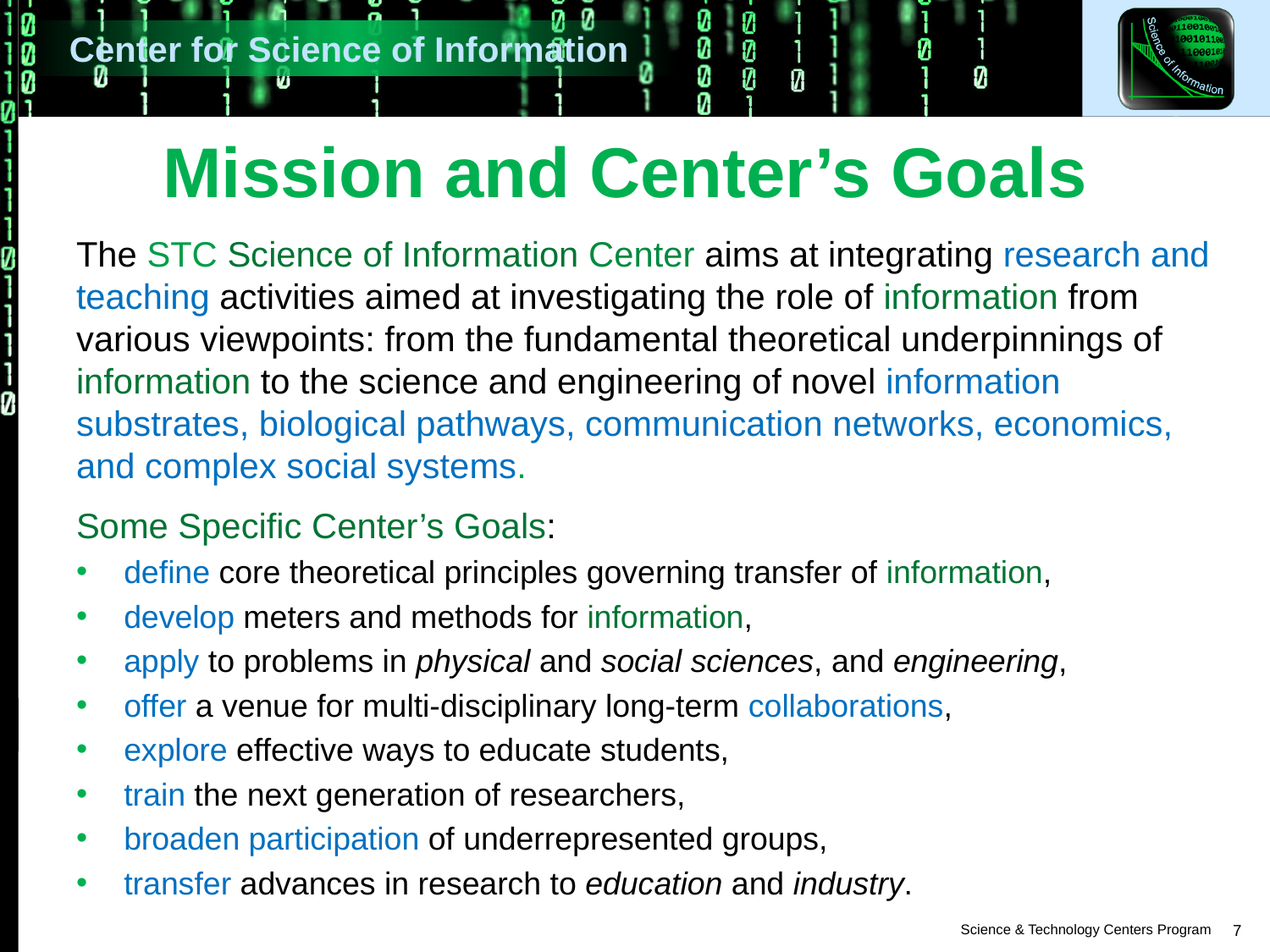

# Mission and Center’s Goals
The STC Science of Information Center aims at integrating research and teaching activities aimed at investigating the role of information from various viewpoints: from the fundamental theoretical underpinnings of information to the science and engineering of novel information substrates, biological pathways, communication networks, economics, and complex social systems.
Some Specific Center’s Goals:
define core theoretical principles governing transfer of information,
develop meters and methods for information,
apply to problems in physical and social sciences, and engineering,
offer a venue for multi-disciplinary long-term collaborations,
explore effective ways to educate students,
train the next generation of researchers,
broaden participation of underrepresented groups,
transfer advances in research to education and industry.
7